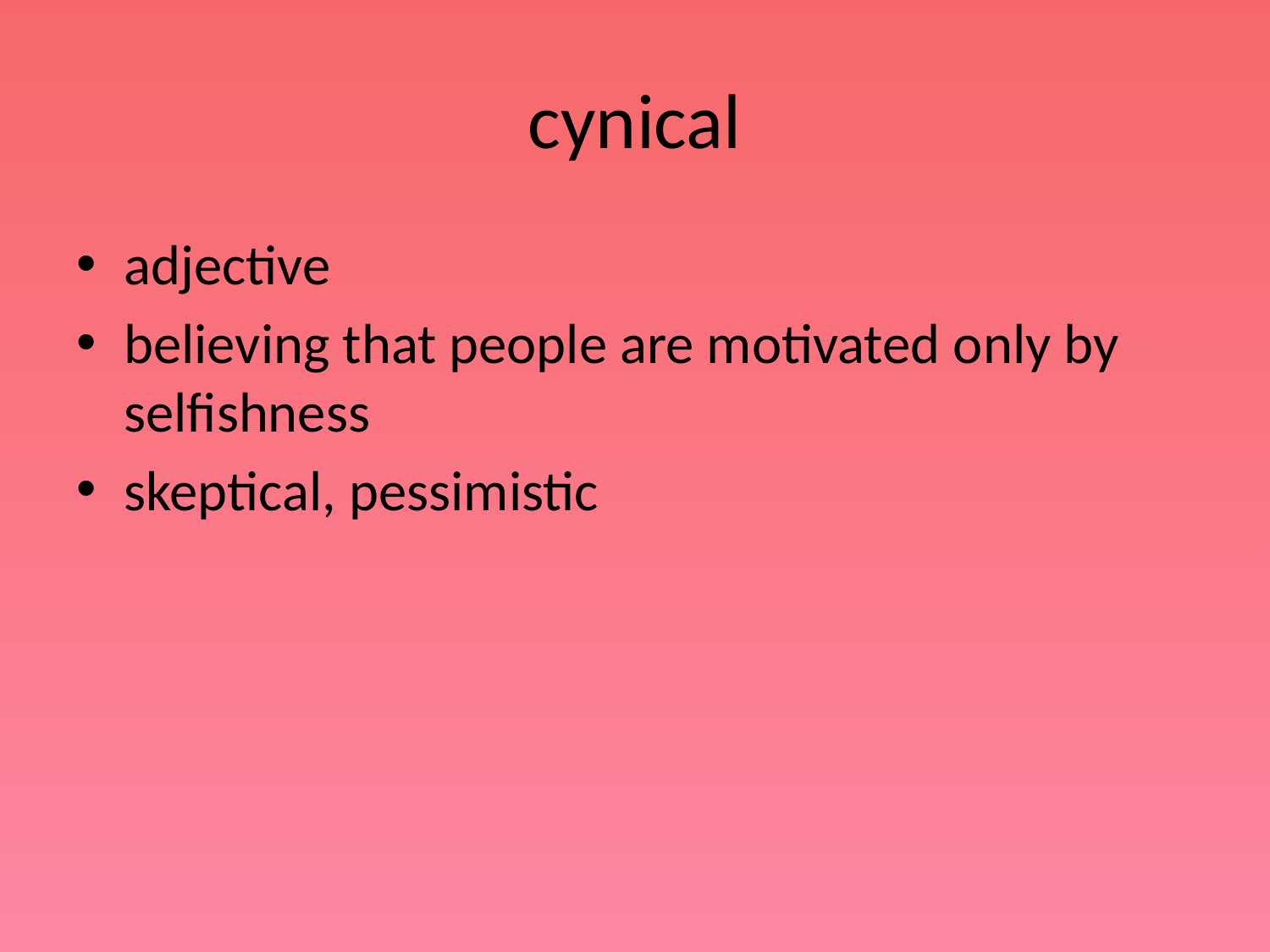

# cynical
adjective
believing that people are motivated only by selfishness
skeptical, pessimistic